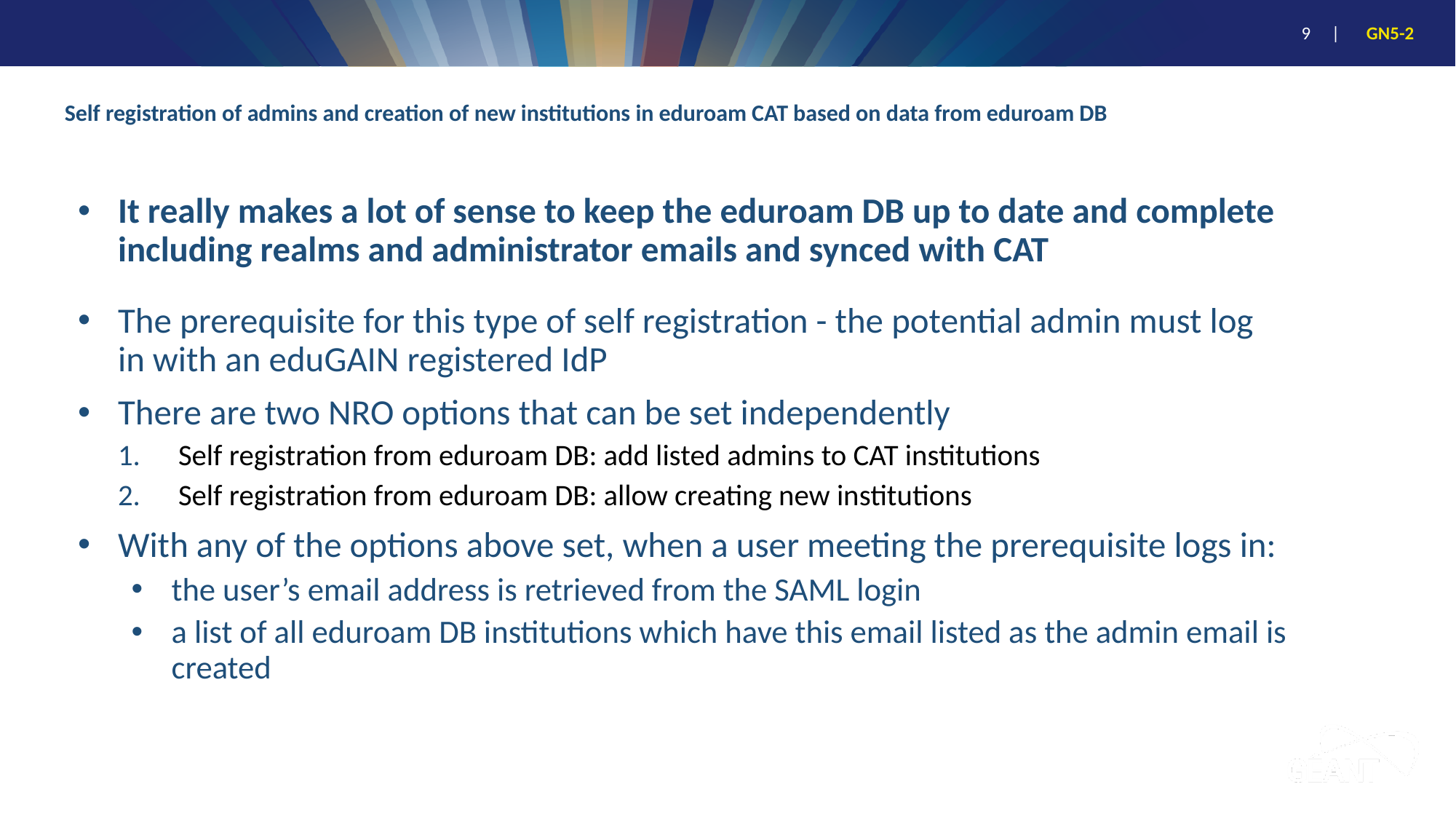

# Self registration of admins and creation of new institutions in eduroam CAT based on data from eduroam DB
It really makes a lot of sense to keep the eduroam DB up to date and complete including realms and administrator emails and synced with CAT
The prerequisite for this type of self registration - the potential admin must log in with an eduGAIN registered IdP
There are two NRO options that can be set independently
Self registration from eduroam DB: add listed admins to CAT institutions
Self registration from eduroam DB: allow creating new institutions
With any of the options above set, when a user meeting the prerequisite logs in:
the user’s email address is retrieved from the SAML login
a list of all eduroam DB institutions which have this email listed as the admin email is created